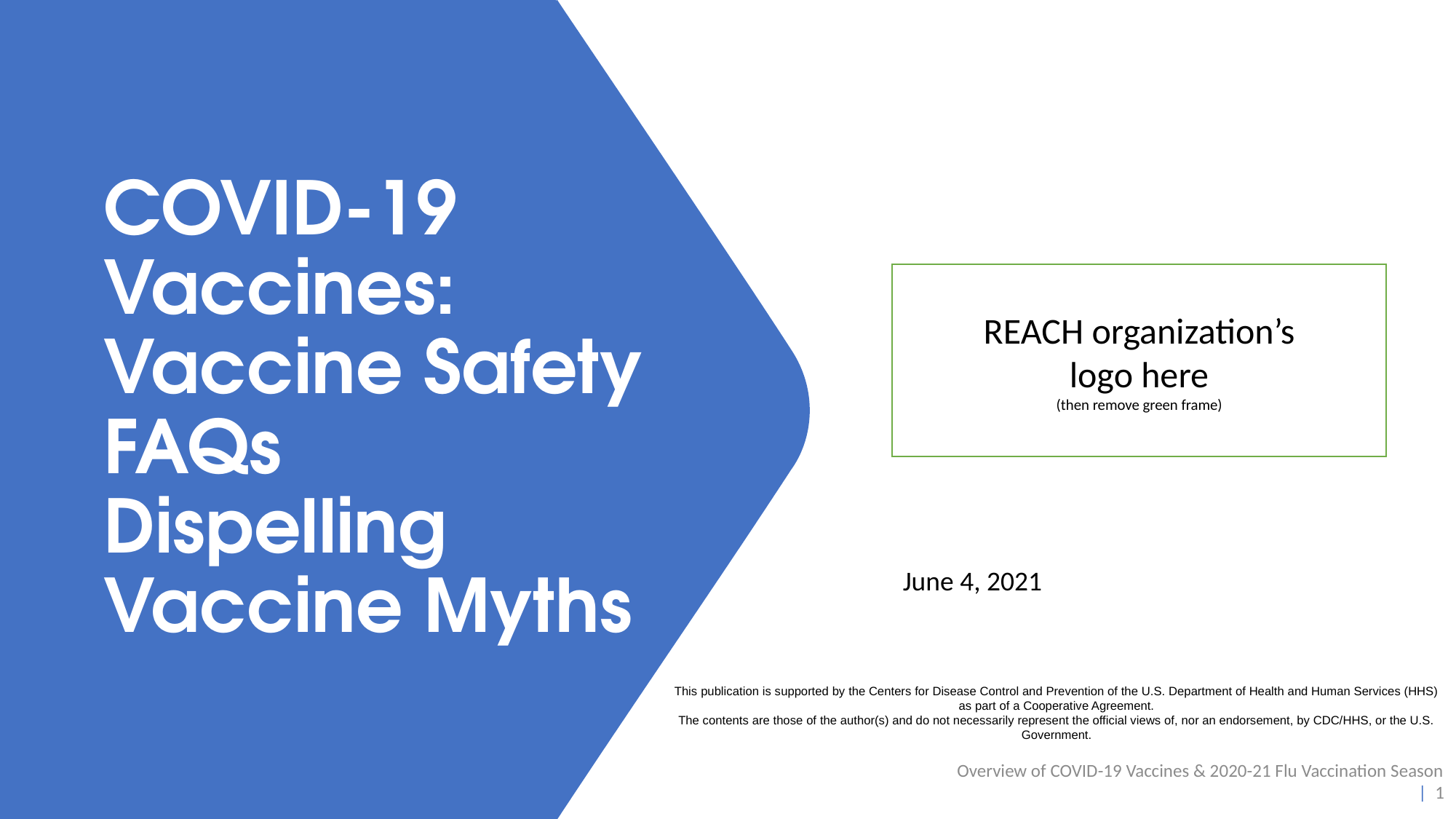

# COVID-19 Vaccines: Vaccine Safety FAQs Dispelling Vaccine Myths
REACH organization’s
logo here
(then remove green frame)
June 4, 2021
This publication is supported by the Centers for Disease Control and Prevention of the U.S. Department of Health and Human Services (HHS) as part of a Cooperative Agreement.
The contents are those of the author(s) and do not necessarily represent the official views of, nor an endorsement, by CDC/HHS, or the U.S. Government.

Overview of COVID-19 Vaccines & 2020-21 Flu Vaccination Season |  1